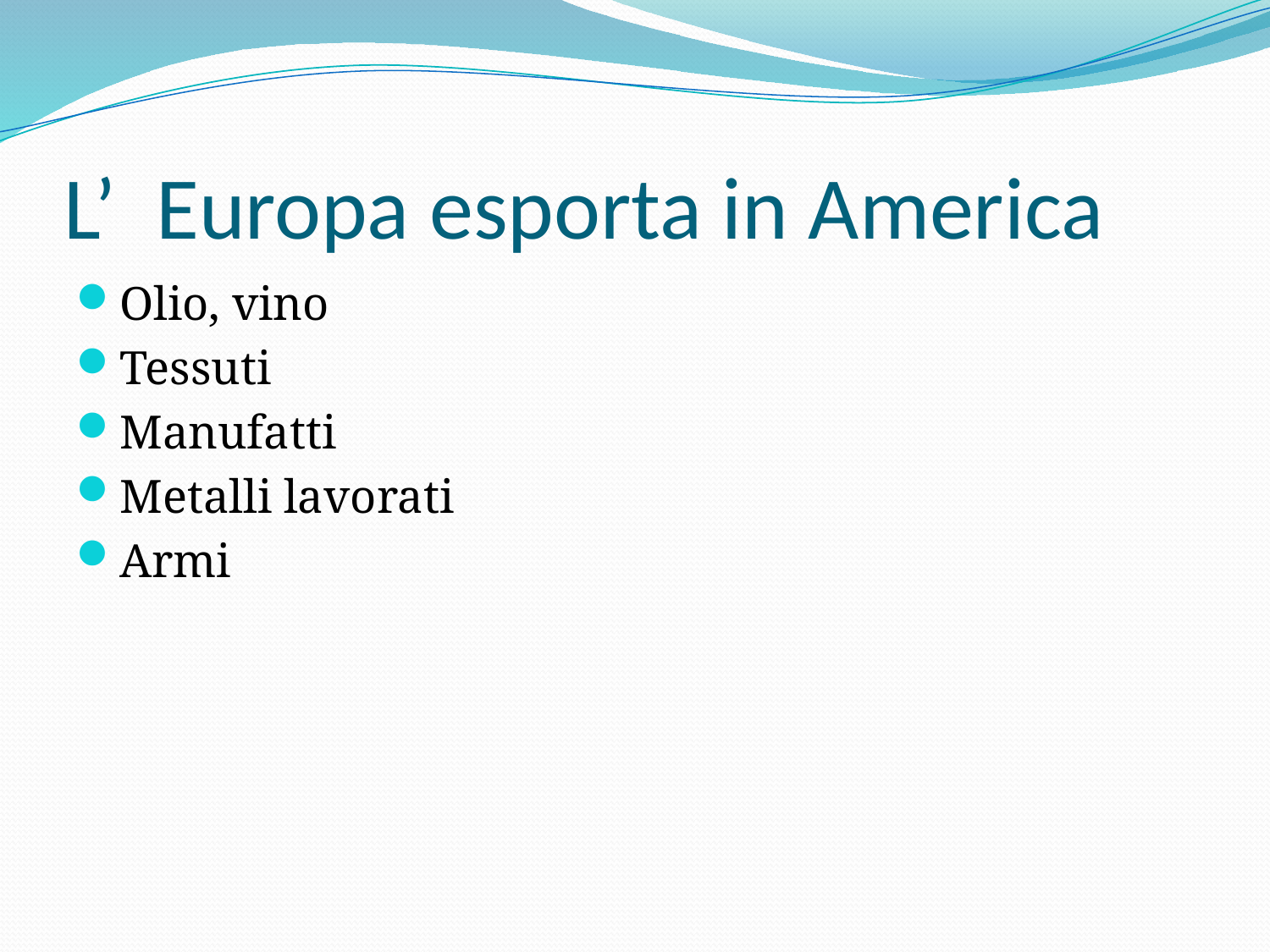

# L’  Europa esporta in America
Olio, vino
Tessuti
Manufatti
Metalli lavorati
Armi